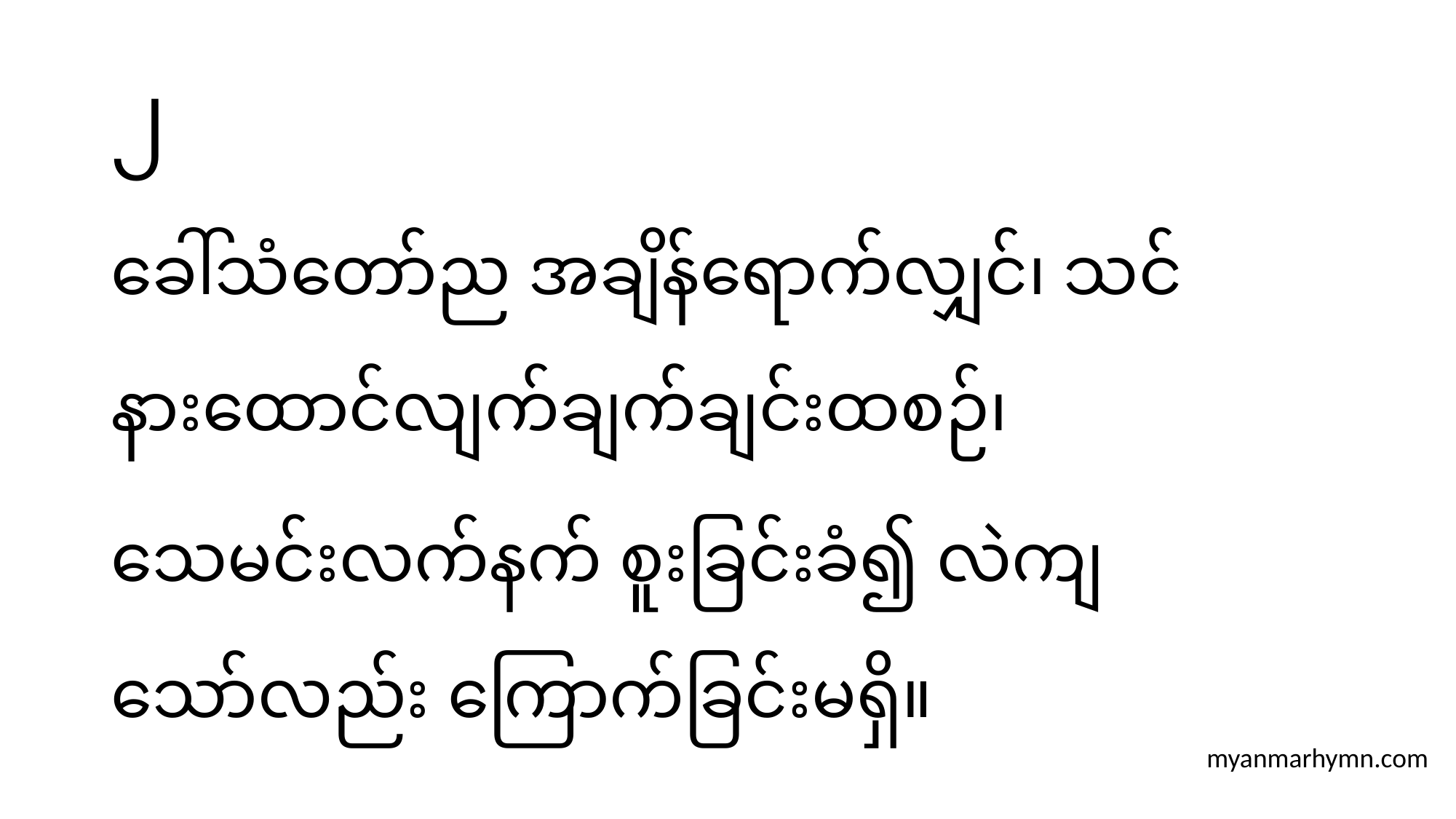

# ၂
ခေါ်သံတော်ည အချိန်ရောက်လျှင်၊ သင်နားထောင်လျက်ချက်ချင်းထစဉ်၊
သေမင်းလက်နက် စူးခြင်းခံ၍ လဲကျသော်လည်း ကြောက်ခြင်းမရှိ။

myanmarhymn.com